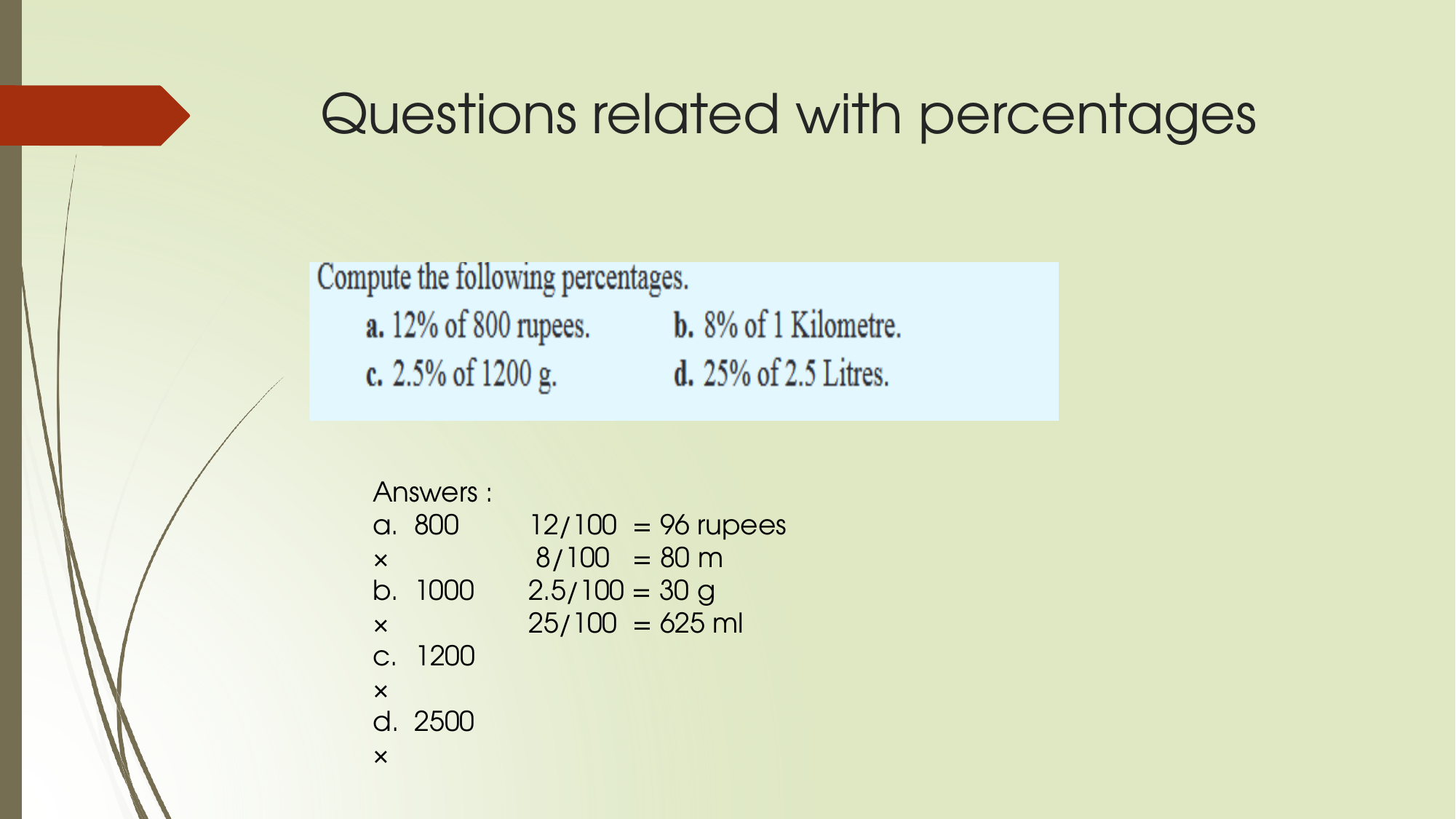

# Questions related with percentages

Answers :  a.  800	×
b.  1000	×
c.	1200	×
d.  2500	×
12/100	= 96 rupees  8/100	= 80 m
2.5/100 = 30 g
25/100	= 625 ml